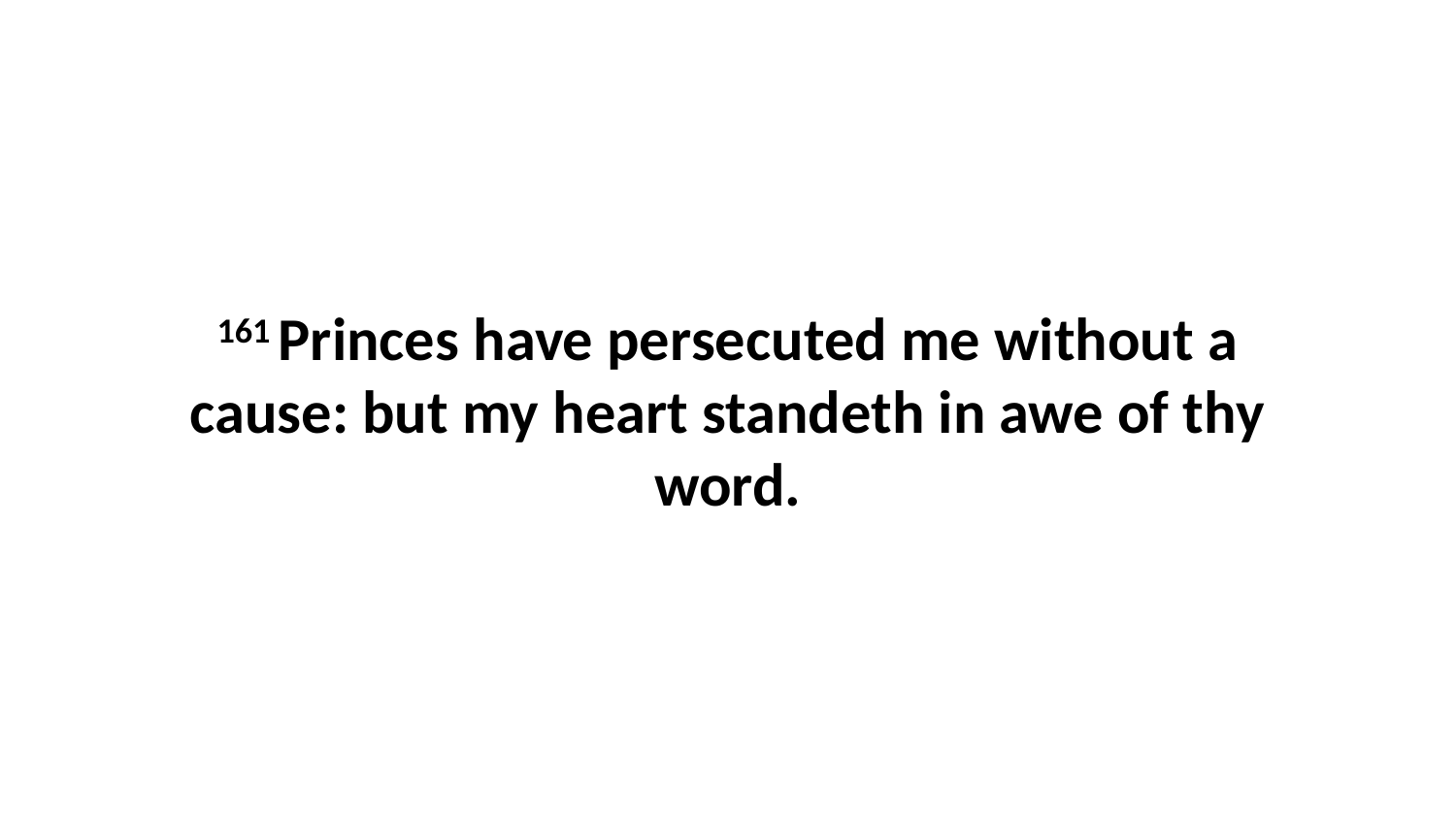

161 Princes have persecuted me without a cause: but my heart standeth in awe of thy word.